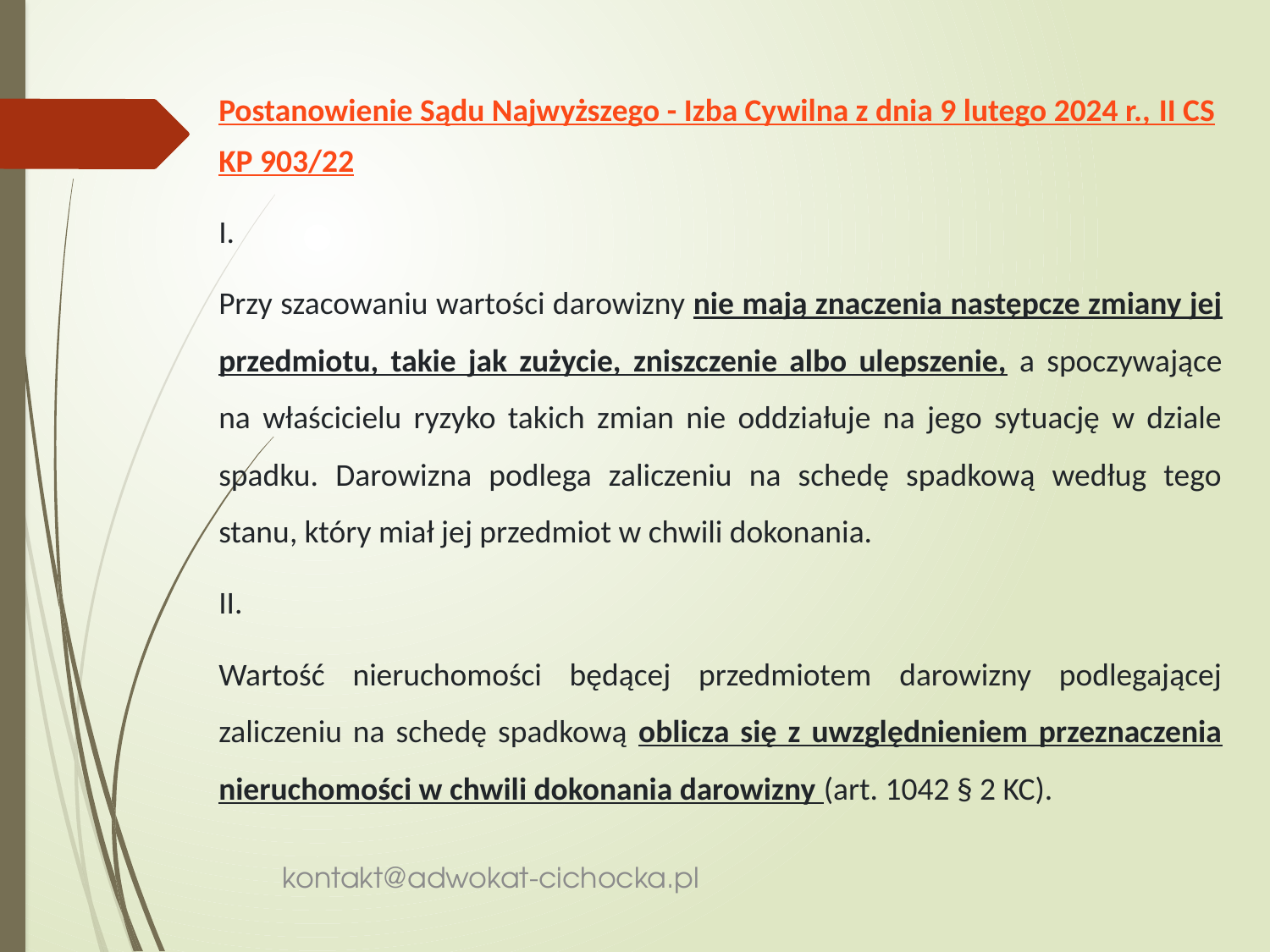

Postanowienie Sądu Najwyższego - Izba Cywilna z dnia 9 lutego 2024 r., II CSKP 903/22
I.
Przy szacowaniu wartości darowizny nie mają znaczenia następcze zmiany jej przedmiotu, takie jak zużycie, zniszczenie albo ulepszenie, a spoczywające na właścicielu ryzyko takich zmian nie oddziałuje na jego sytuację w dziale spadku. Darowizna podlega zaliczeniu na schedę spadkową według tego stanu, który miał jej przedmiot w chwili dokonania.
II.
Wartość nieruchomości będącej przedmiotem darowizny podlegającej zaliczeniu na schedę spadkową oblicza się z uwzględnieniem przeznaczenia nieruchomości w chwili dokonania darowizny (art. 1042 § 2 KC).

kontakt@adwokat-cichocka.pl